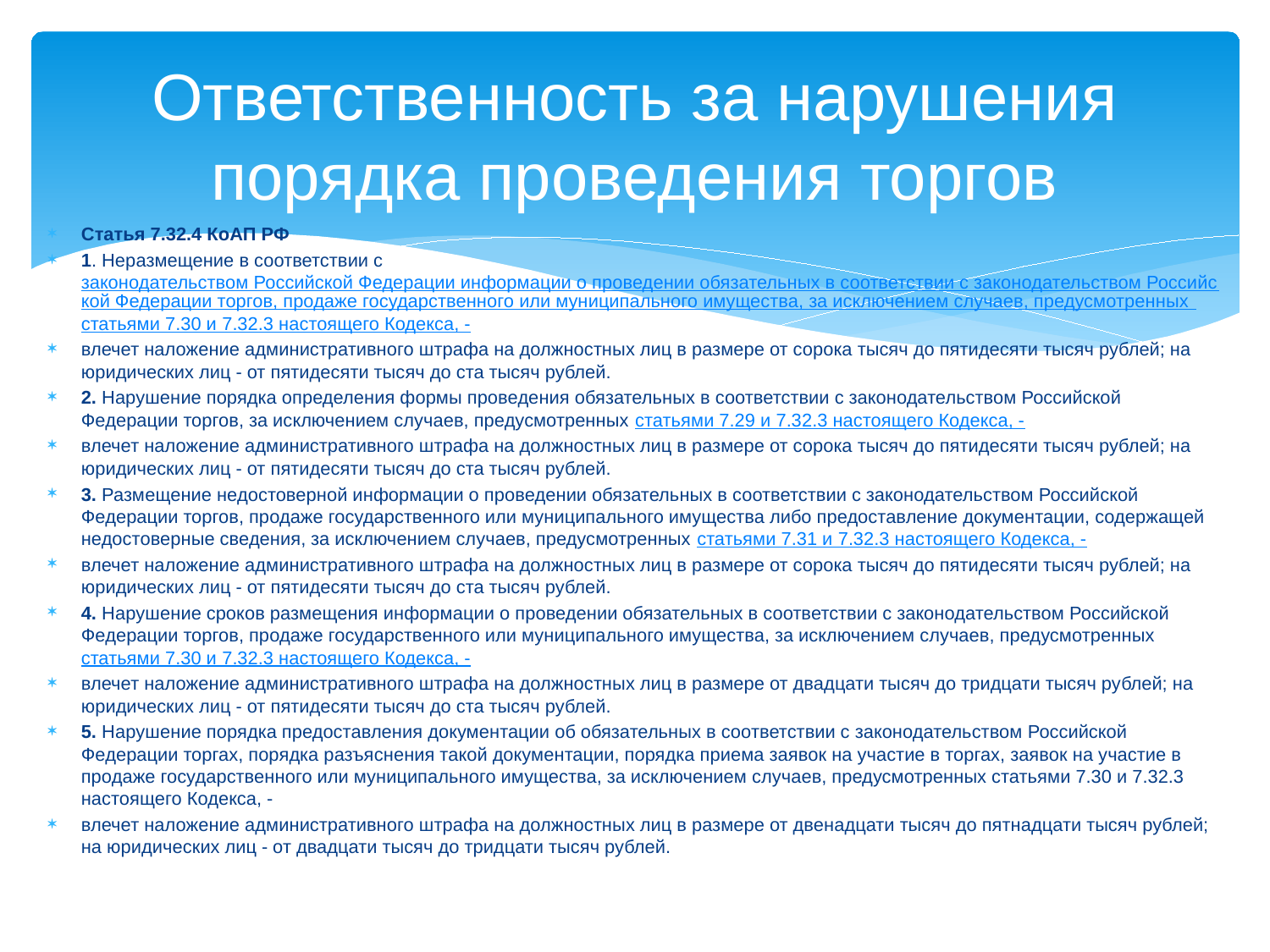

# Ответственность за нарушения порядка проведения торгов
Статья 7.32.4 КоАП РФ
1. Неразмещение в соответствии с законодательством Российской Федерации информации о проведении обязательных в соответствии с законодательством Российской Федерации торгов, продаже государственного или муниципального имущества, за исключением случаев, предусмотренных статьями 7.30 и 7.32.3 настоящего Кодекса, -
влечет наложение административного штрафа на должностных лиц в размере от сорока тысяч до пятидесяти тысяч рублей; на юридических лиц - от пятидесяти тысяч до ста тысяч рублей.
2. Нарушение порядка определения формы проведения обязательных в соответствии с законодательством Российской Федерации торгов, за исключением случаев, предусмотренных статьями 7.29 и 7.32.3 настоящего Кодекса, -
влечет наложение административного штрафа на должностных лиц в размере от сорока тысяч до пятидесяти тысяч рублей; на юридических лиц - от пятидесяти тысяч до ста тысяч рублей.
3. Размещение недостоверной информации о проведении обязательных в соответствии с законодательством Российской Федерации торгов, продаже государственного или муниципального имущества либо предоставление документации, содержащей недостоверные сведения, за исключением случаев, предусмотренных статьями 7.31 и 7.32.3 настоящего Кодекса, -
влечет наложение административного штрафа на должностных лиц в размере от сорока тысяч до пятидесяти тысяч рублей; на юридических лиц - от пятидесяти тысяч до ста тысяч рублей.
4. Нарушение сроков размещения информации о проведении обязательных в соответствии с законодательством Российской Федерации торгов, продаже государственного или муниципального имущества, за исключением случаев, предусмотренных статьями 7.30 и 7.32.3 настоящего Кодекса, -
влечет наложение административного штрафа на должностных лиц в размере от двадцати тысяч до тридцати тысяч рублей; на юридических лиц - от пятидесяти тысяч до ста тысяч рублей.
5. Нарушение порядка предоставления документации об обязательных в соответствии с законодательством Российской Федерации торгах, порядка разъяснения такой документации, порядка приема заявок на участие в торгах, заявок на участие в продаже государственного или муниципального имущества, за исключением случаев, предусмотренных статьями 7.30 и 7.32.3 настоящего Кодекса, -
влечет наложение административного штрафа на должностных лиц в размере от двенадцати тысяч до пятнадцати тысяч рублей; на юридических лиц - от двадцати тысяч до тридцати тысяч рублей.